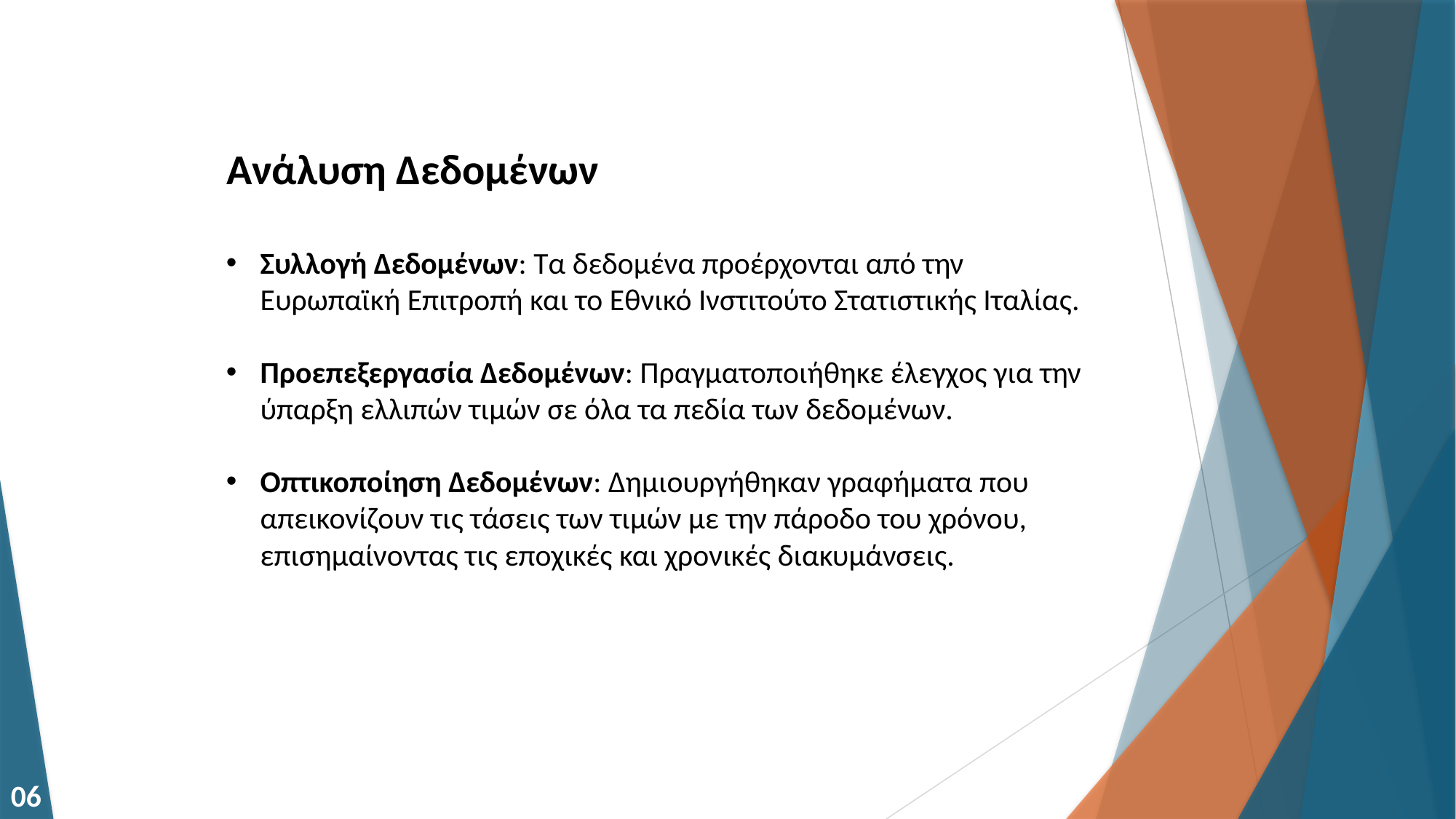

# Ανάλυση Δεδομένων
Συλλογή Δεδομένων: Τα δεδομένα προέρχονται από την Ευρωπαϊκή Επιτροπή και το Εθνικό Ινστιτούτο Στατιστικής Ιταλίας.

Προεπεξεργασία Δεδομένων: Πραγματοποιήθηκε έλεγχος για την ύπαρξη ελλιπών τιμών σε όλα τα πεδία των δεδομένων.

Οπτικοποίηση Δεδομένων: Δημιουργήθηκαν γραφήματα που απεικονίζουν τις τάσεις των τιμών με την πάροδο του χρόνου, επισημαίνοντας τις εποχικές και χρονικές διακυμάνσεις.

06